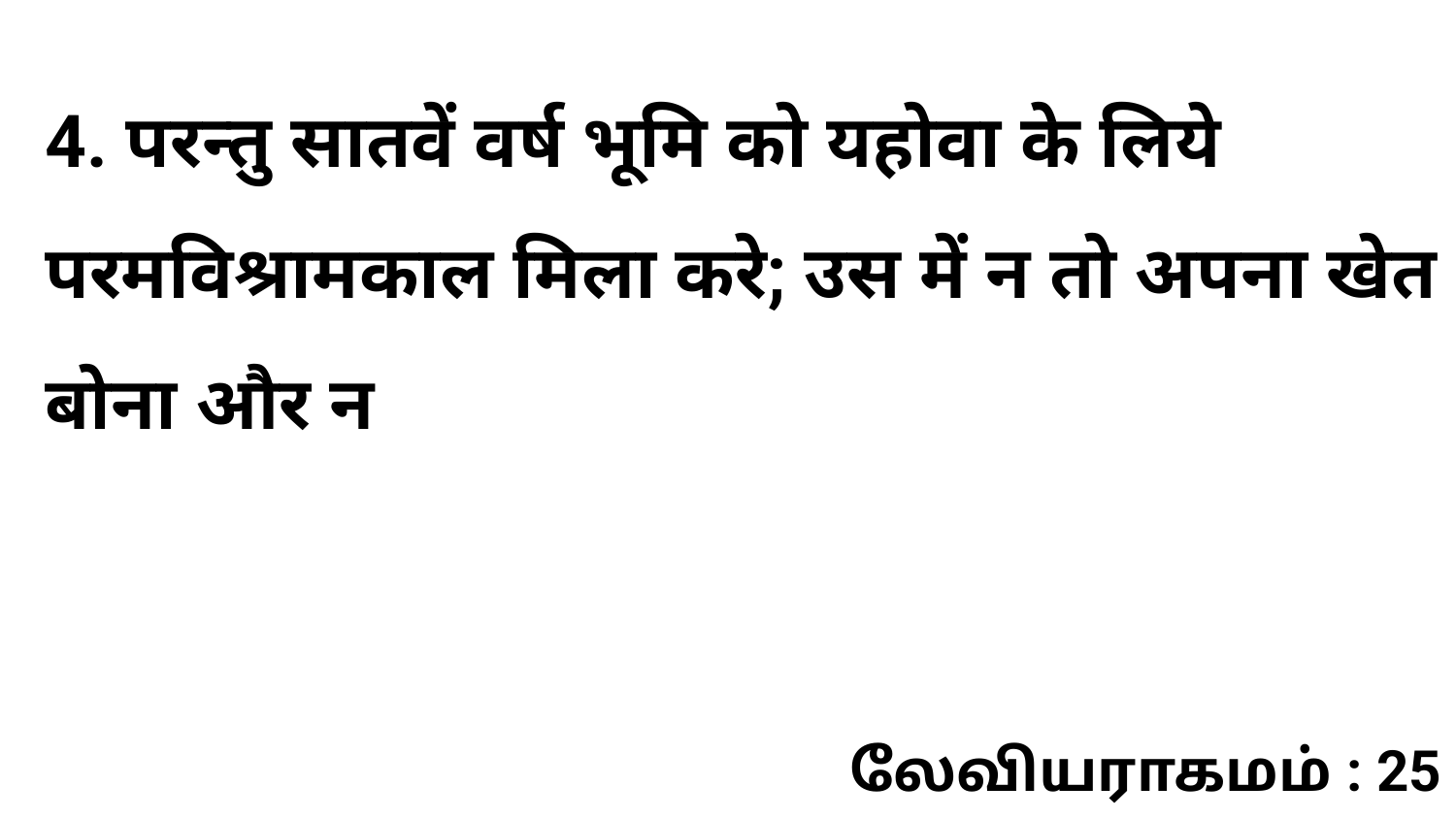

4. परन्तु सातवें वर्ष भूमि को यहोवा के लिये परमविश्रामकाल मिला करे; उस में न तो अपना खेत बोना और न
லேவியராகமம் : 25